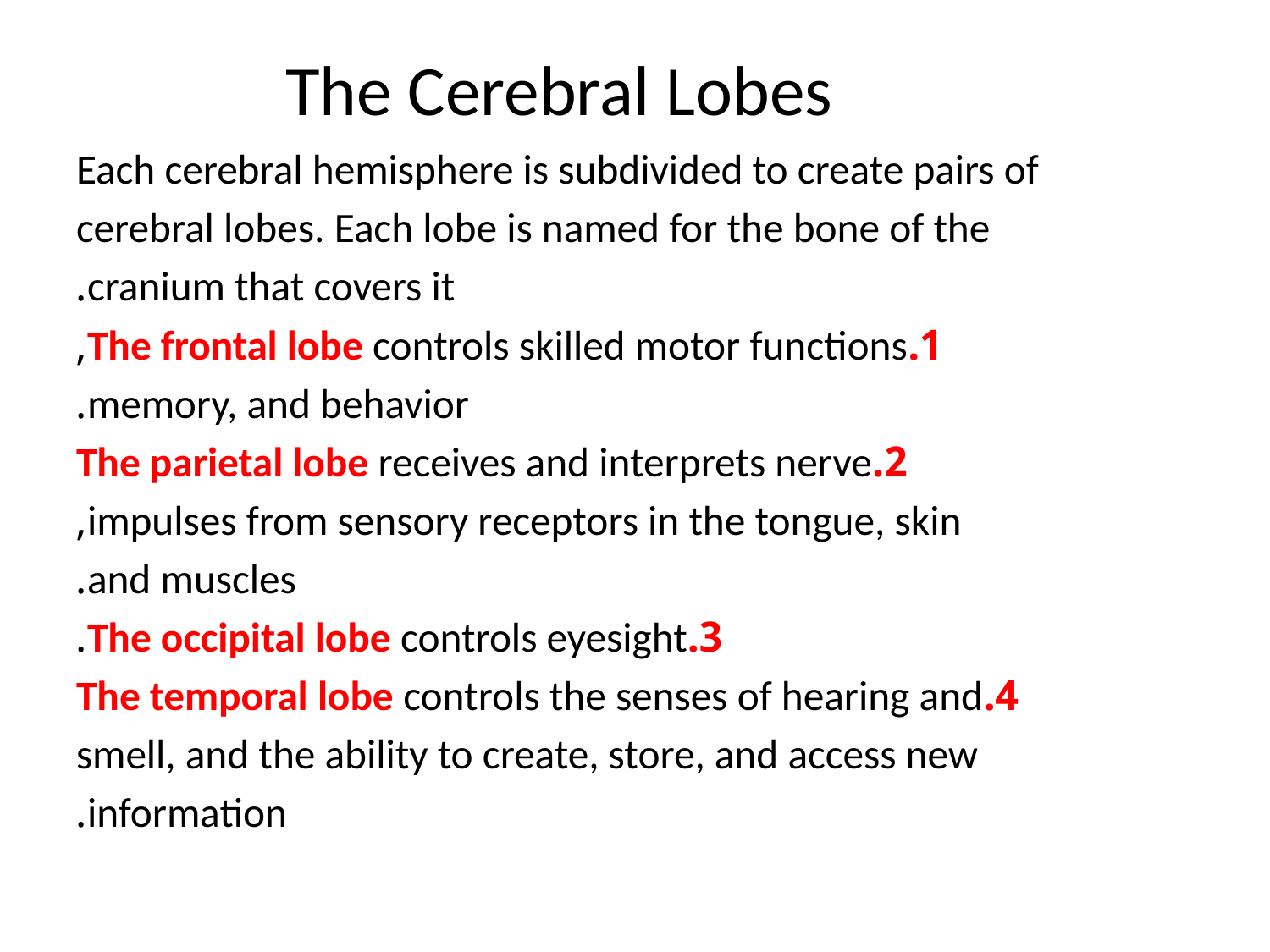

# The Cerebral Lobes
Each cerebral hemisphere is subdivided to create pairs of
cerebral lobes. Each lobe is named for the bone of the
cranium that covers it.
1.The frontal lobe controls skilled motor functions,
memory, and behavior.
2.The parietal lobe receives and interprets nerve
impulses from sensory receptors in the tongue, skin,
and muscles.
3.The occipital lobe controls eyesight.
4.The temporal lobe controls the senses of hearing and
smell, and the ability to create, store, and access new
information.